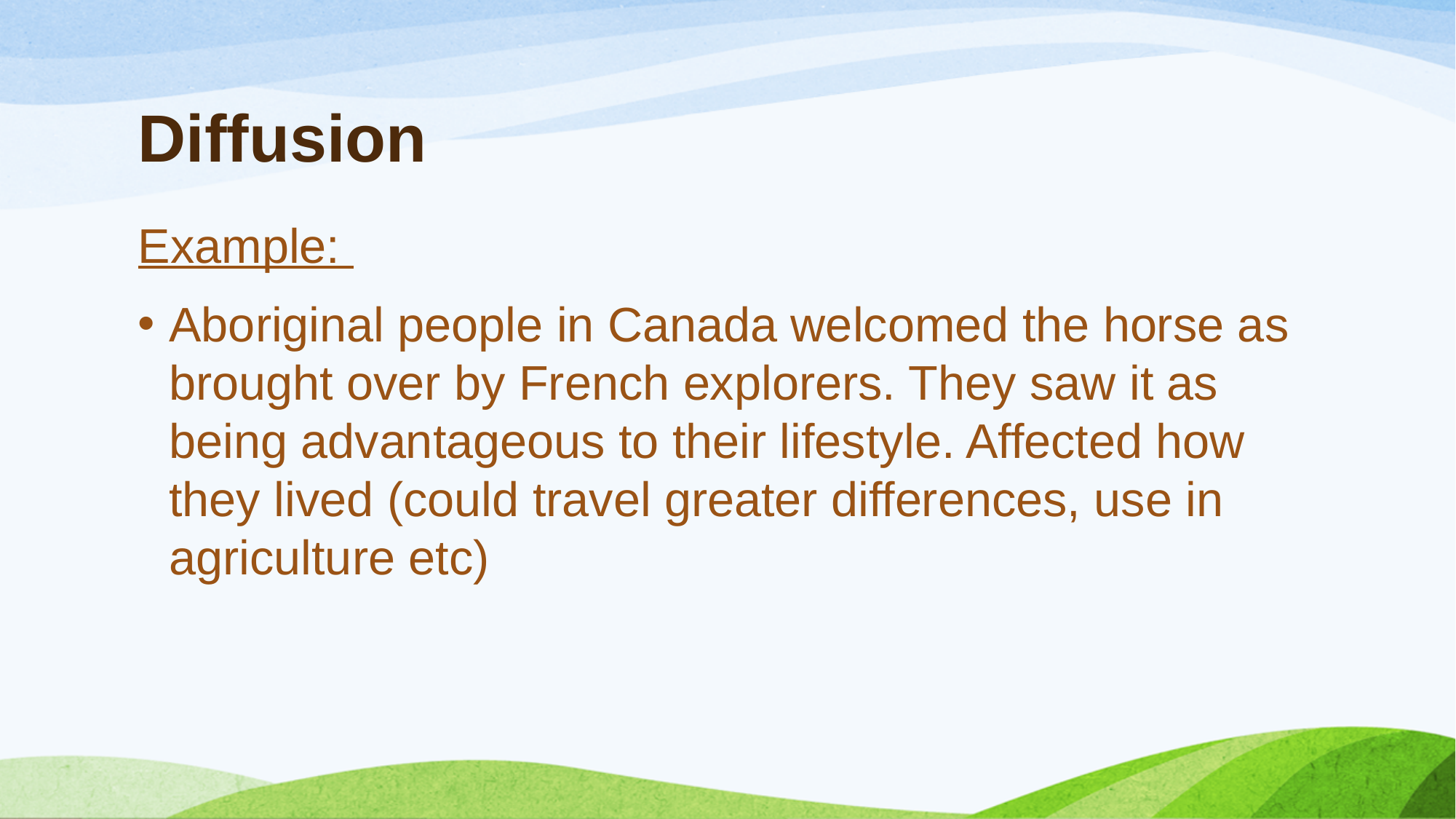

# Diffusion
Example:
Aboriginal people in Canada welcomed the horse as brought over by French explorers. They saw it as being advantageous to their lifestyle. Affected how they lived (could travel greater differences, use in agriculture etc)